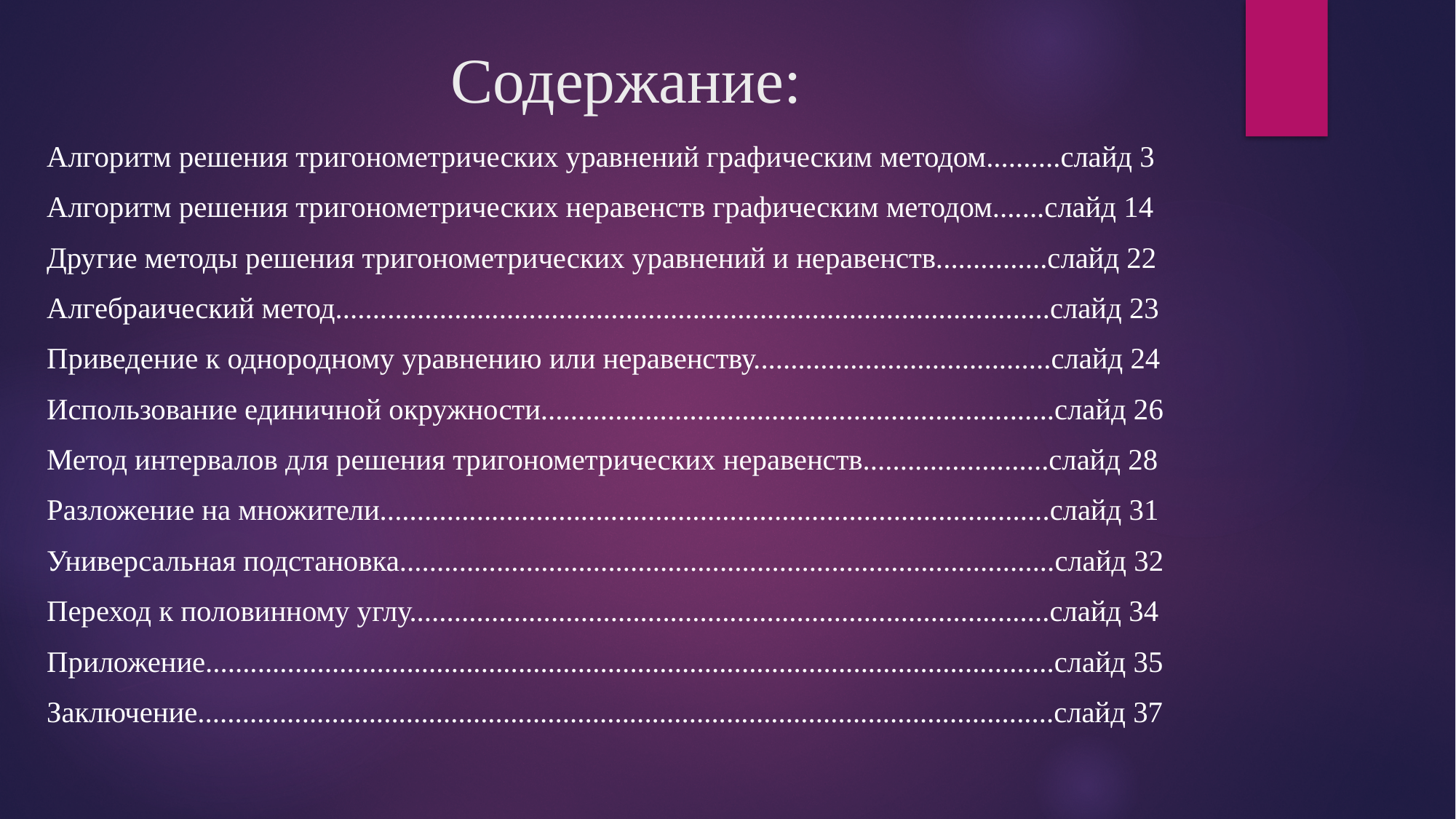

# Содержание:
Алгоритм решения тригонометрических уравнений графическим методом..........слайд 3
Алгоритм решения тригонометрических неравенств графическим методом.......слайд 14
Другие методы решения тригонометрических уравнений и неравенств...............слайд 22
Алгебраический метод................................................................................................слайд 23
Приведение к однородному уравнению или неравенству........................................слайд 24
Использование единичной окружности.....................................................................слайд 26
Метод интервалов для решения тригонометрических неравенств.........................слайд 28
Разложение на множители..........................................................................................слайд 31
Универсальная подстановка........................................................................................слайд 32
Переход к половинному углу......................................................................................слайд 34
Приложение..................................................................................................................слайд 35
Заключение...................................................................................................................слайд 37